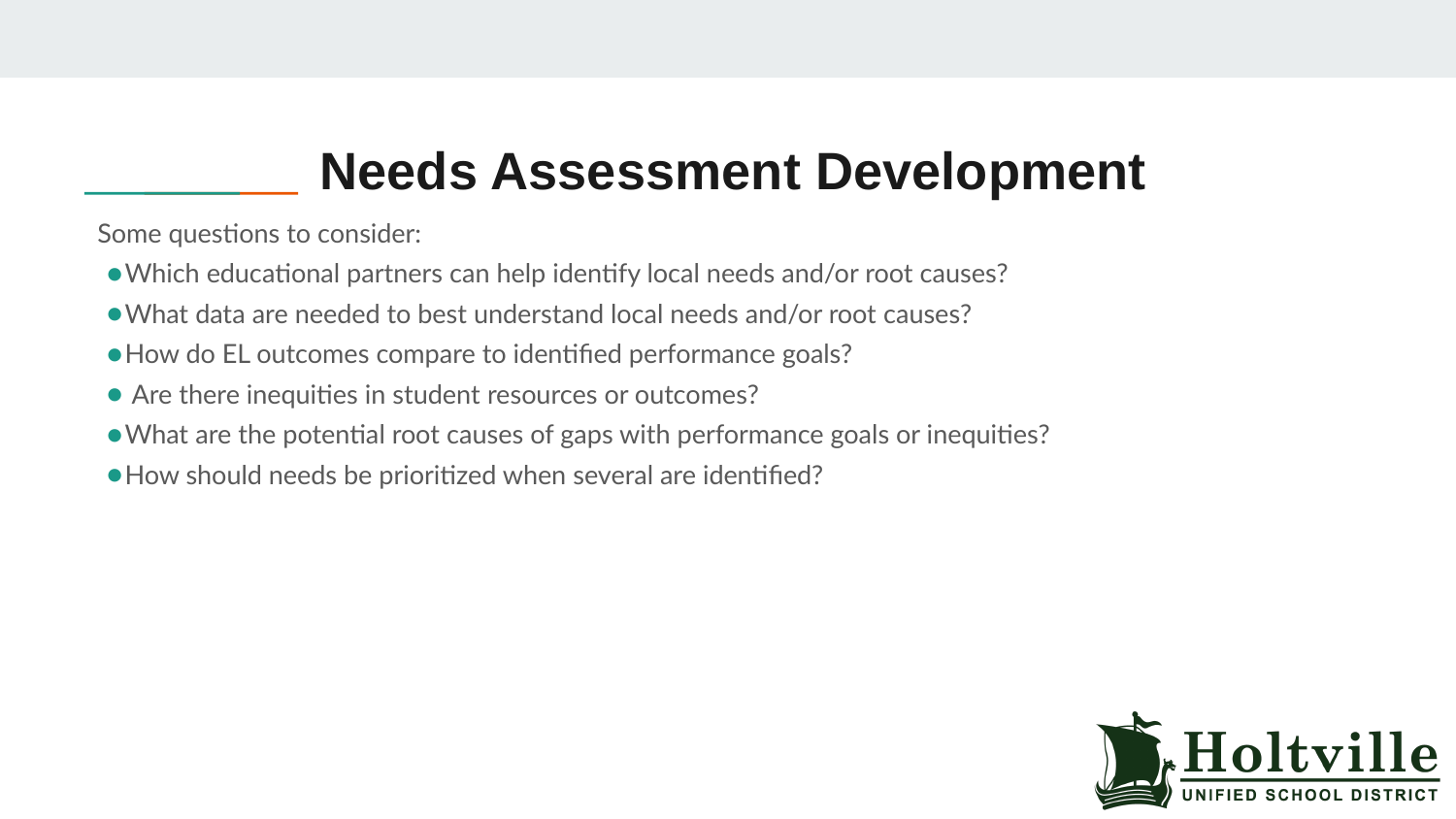

# Needs Assessment Development
Some questions to consider:
Which educational partners can help identify local needs and/or root causes?
What data are needed to best understand local needs and/or root causes?
How do EL outcomes compare to identified performance goals?
 Are there inequities in student resources or outcomes?
What are the potential root causes of gaps with performance goals or inequities?
How should needs be prioritized when several are identified?